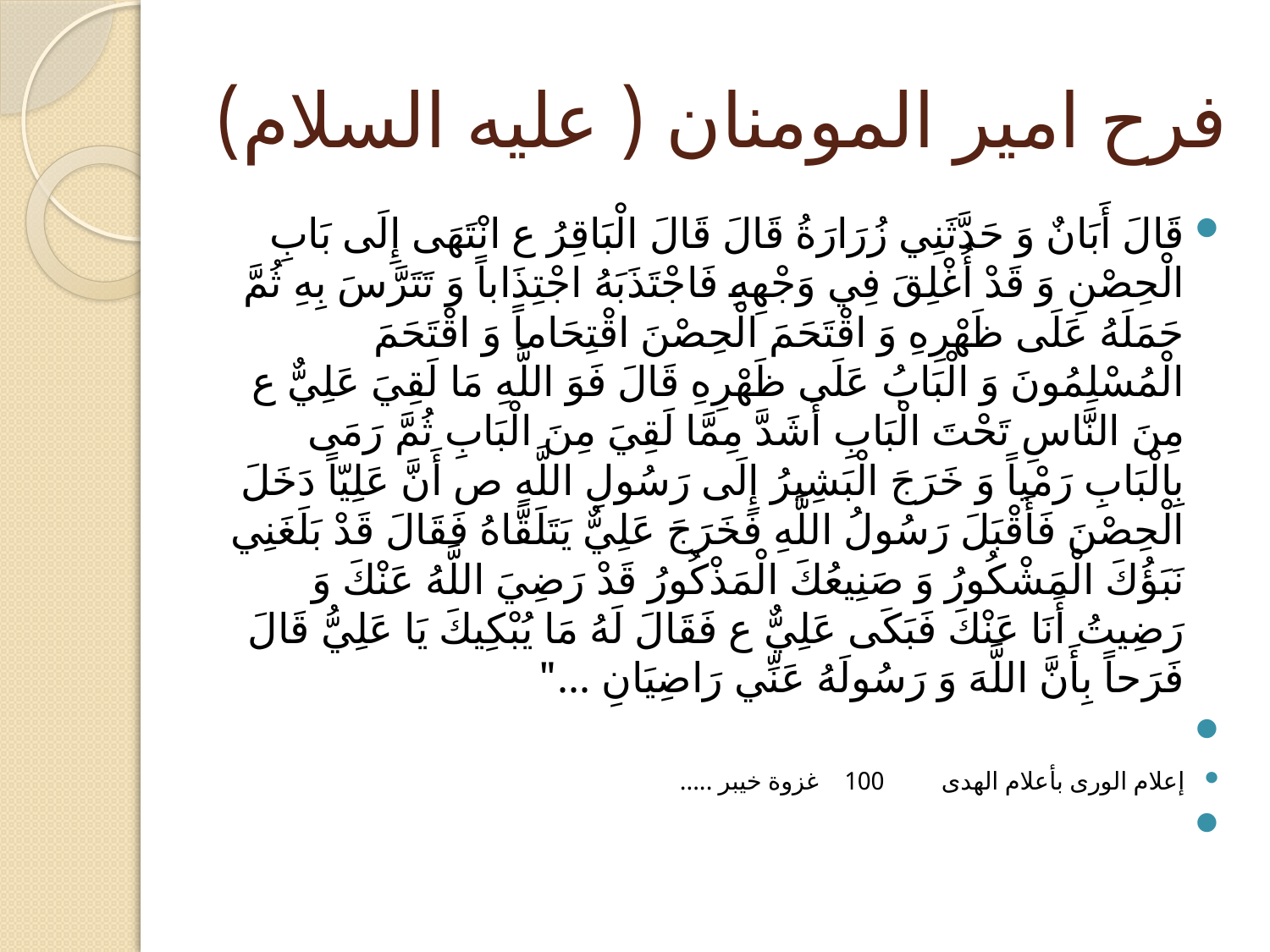

# فرح امیر المومنان ( علیه السلام)
قَالَ أَبَانٌ وَ حَدَّثَنِي زُرَارَةُ قَالَ قَالَ الْبَاقِرُ ع انْتَهَى إِلَى بَابِ الْحِصْنِ وَ قَدْ أُغْلِقَ فِي وَجْهِهِ فَاجْتَذَبَهُ اجْتِذَاباً وَ تَتَرَّسَ بِهِ ثُمَّ حَمَلَهُ عَلَى ظَهْرِهِ وَ اقْتَحَمَ الْحِصْنَ اقْتِحَاماً وَ اقْتَحَمَ الْمُسْلِمُونَ وَ الْبَابُ عَلَى ظَهْرِهِ قَالَ فَوَ اللَّهِ مَا لَقِيَ عَلِيٌّ ع مِنَ النَّاسِ تَحْتَ الْبَابِ أَشَدَّ مِمَّا لَقِيَ مِنَ الْبَابِ ثُمَّ رَمَى بِالْبَابِ رَمْياً وَ خَرَجَ الْبَشِيرُ إِلَى رَسُولِ اللَّهِ ص أَنَّ عَلِيّاً دَخَلَ الْحِصْنَ فَأَقْبَلَ رَسُولُ اللَّهِ فَخَرَجَ عَلِيٌّ يَتَلَقَّاهُ فَقَالَ قَدْ بَلَغَنِي نَبَؤُكَ الْمَشْكُورُ وَ صَنِيعُكَ الْمَذْكُورُ قَدْ رَضِيَ اللَّهُ عَنْكَ وَ رَضِيتُ أَنَا عَنْكَ فَبَكَى عَلِيٌّ ع فَقَالَ لَهُ مَا يُبْكِيكَ يَا عَلِيُّ قَالَ فَرَحاً بِأَنَّ اللَّهَ وَ رَسُولَهُ عَنِّي رَاضِيَانِ ..."

إعلام الورى بأعلام الهدى         100    غزوة خيبر .....